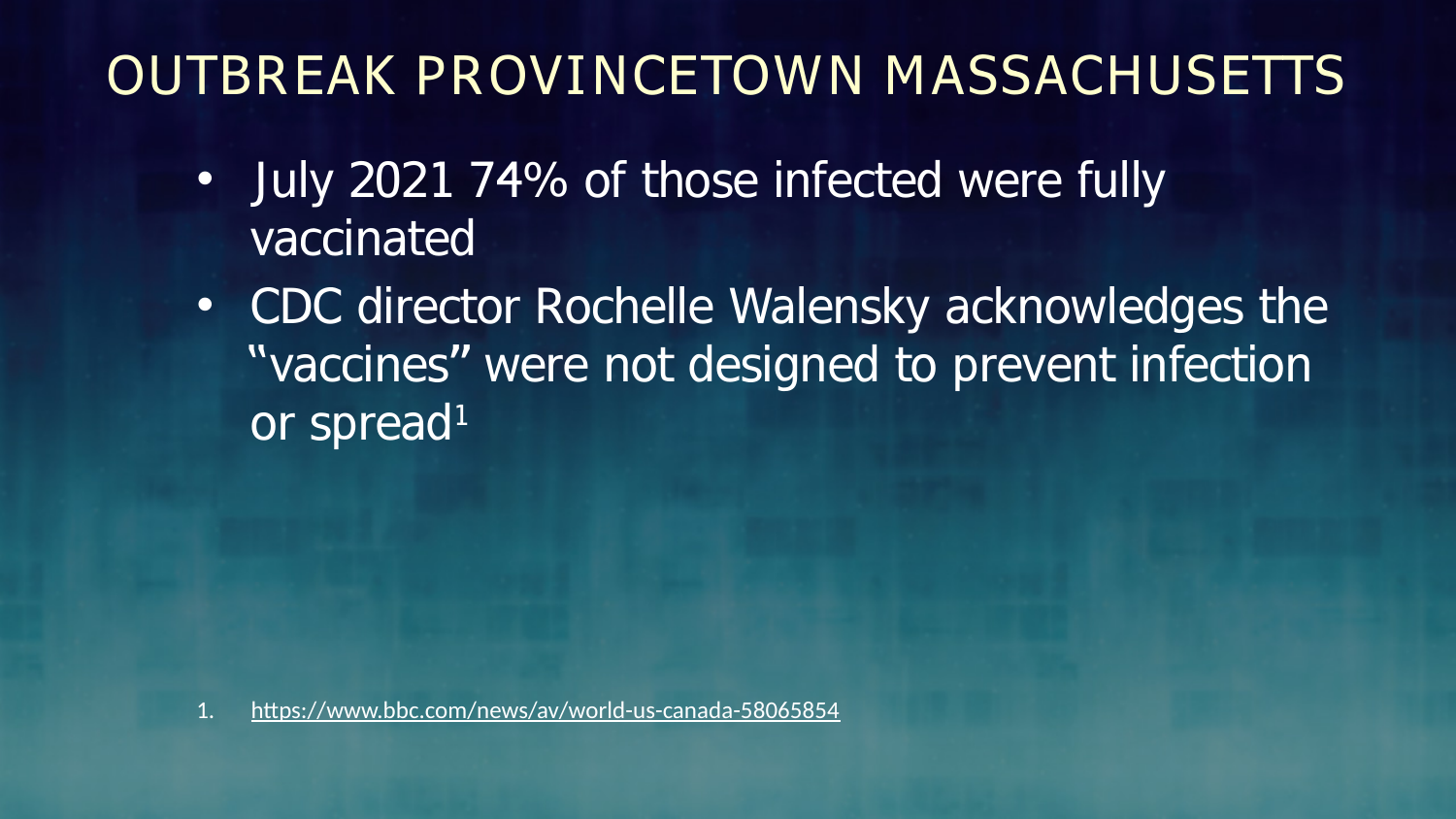

# Outbreak Provincetown Massachusetts
July 2021 74% of those infected were fully vaccinated
CDC director Rochelle Walensky acknowledges the “vaccines’’ were not designed to prevent infection or spread1
https://www.bbc.com/news/av/world-us-canada-58065854